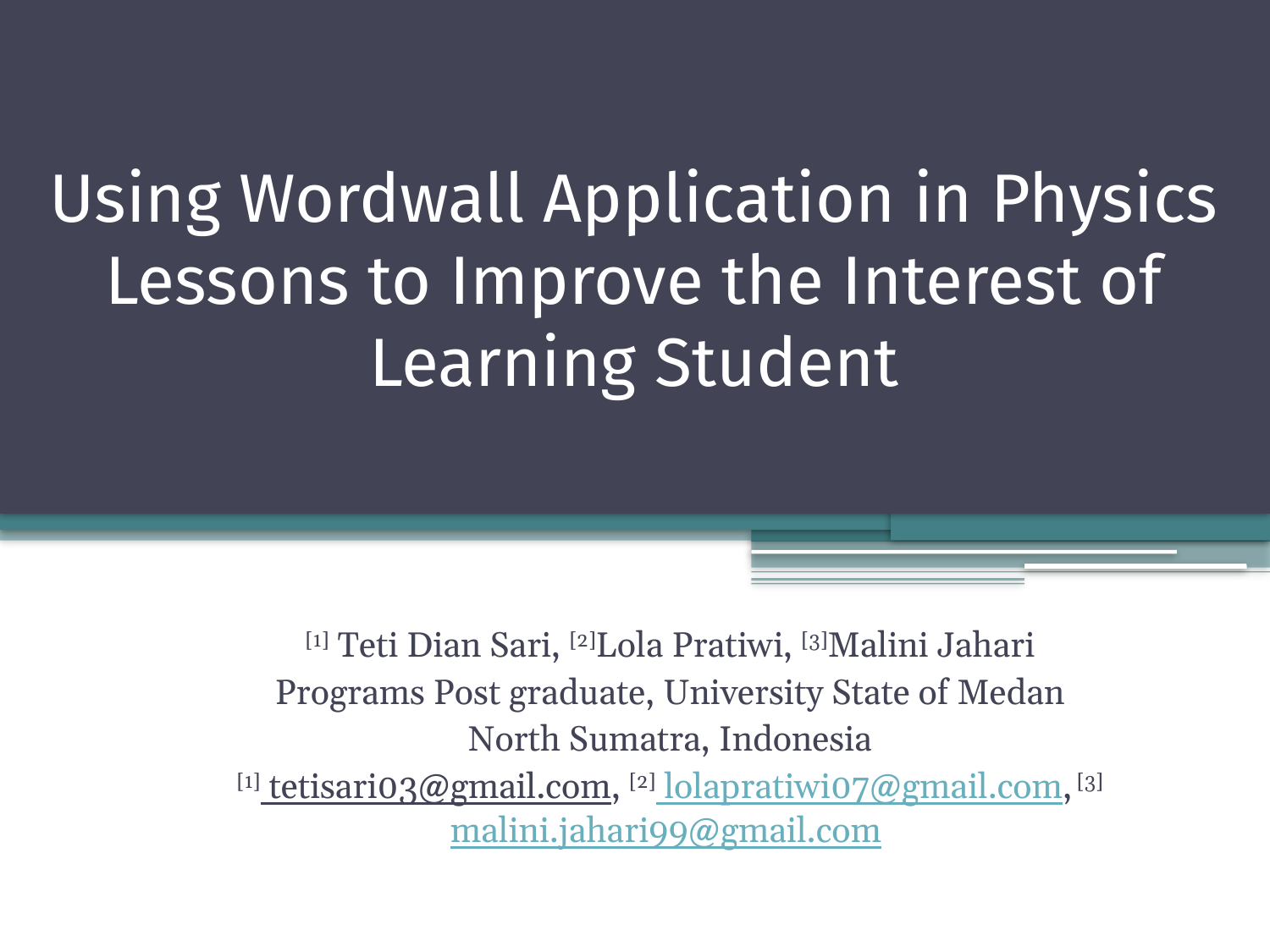

# Using Wordwall Application in Physics Lessons to Improve the Interest of Learning Student
[1] Teti Dian Sari, [2]Lola Pratiwi, [3]Malini Jahari
Programs Post graduate, University State of Medan
North Sumatra, Indonesia
[1] tetisari03@gmail.com, [2] lolapratiwi07@gmail.com, [3]malini.jahari99@gmail.com